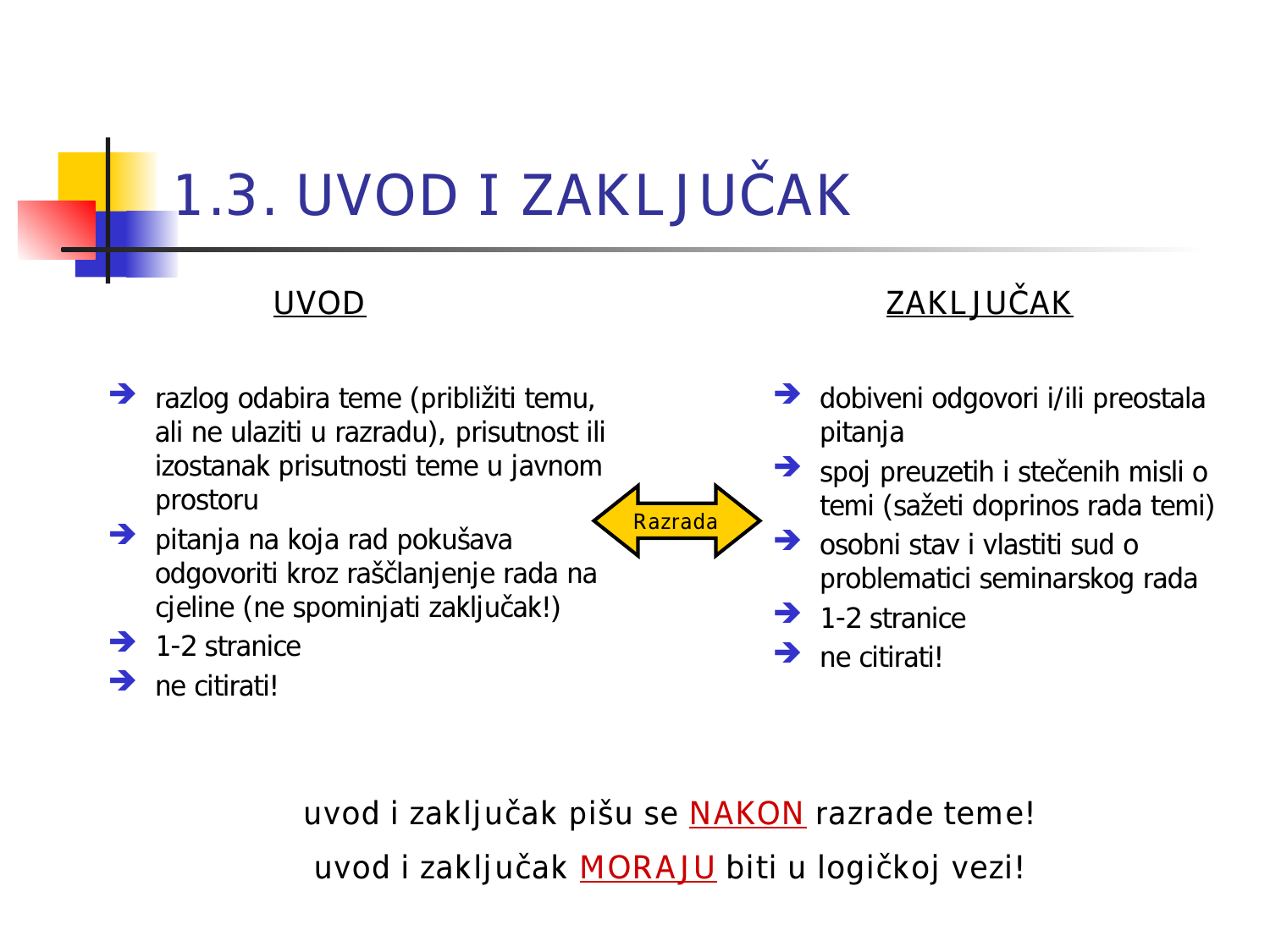

# 1.3. UVOD I ZAKLJUČAK
UVOD
ZAKLJUČAK

dobiveni odgovori i/ili preostala pitanja
spoj preuzetih i stečenih misli o temi (sažeti doprinos rada temi)
osobni stav i vlastiti sud o problematici seminarskog rada
1-2 stranice
ne citirati!

razlog odabira teme (približiti temu, ali ne ulaziti u razradu), prisutnost ili izostanak prisutnosti teme u javnom prostoru
pitanja na koja rad pokušava odgovoriti kroz raščlanjenje rada na cjeline (ne spominjati zaključak!)
1-2 stranice
ne citirati!

Razrada
uvod i zaključak pišu se NAKON razrade teme!
uvod i zaključak MORAJU biti u logičkoj vezi!